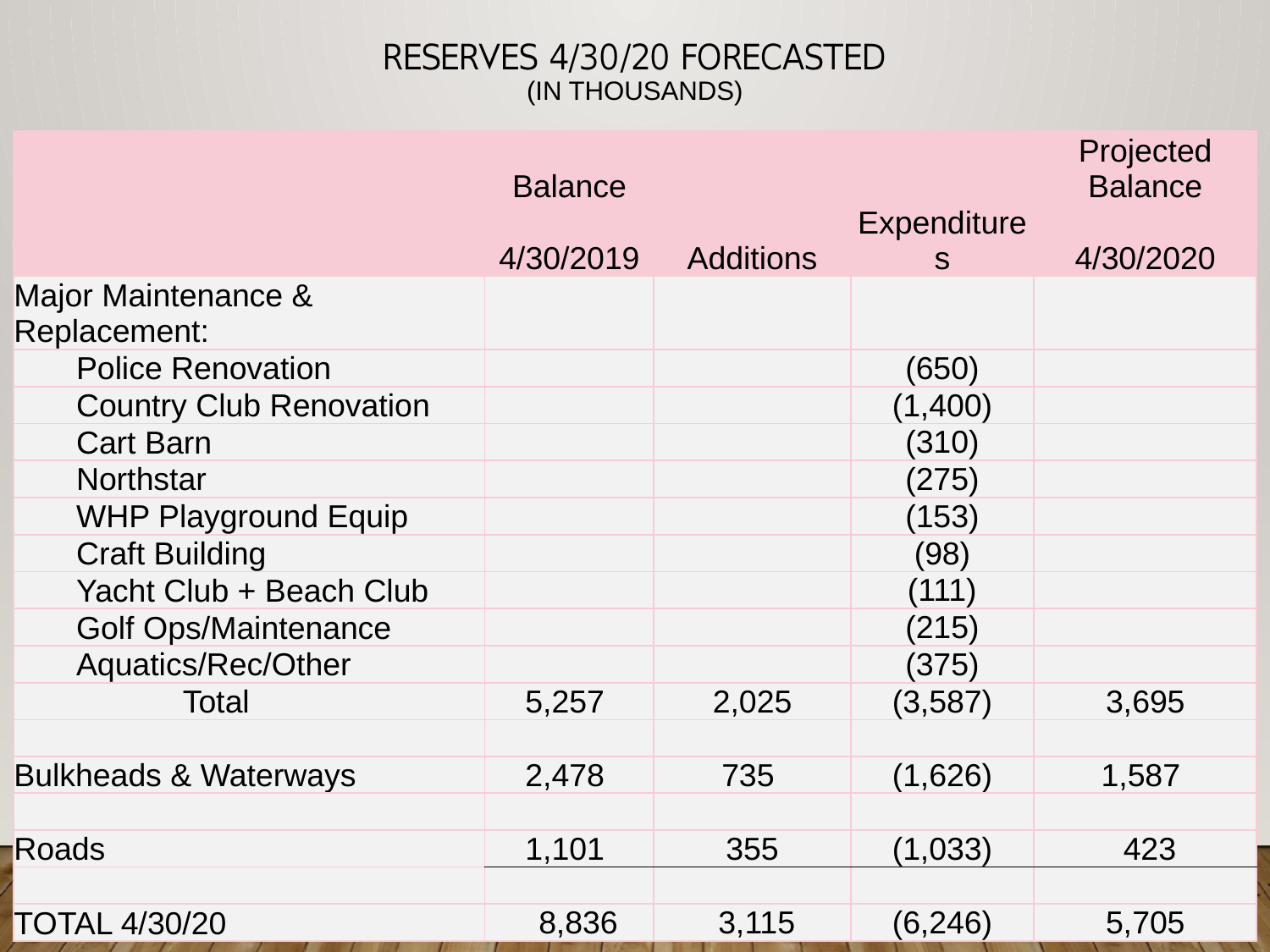

# Reserves 4/30/20 Forecasted (in thousands)
|  | Balance |  |  | Projected Balance |
| --- | --- | --- | --- | --- |
|  | 4/30/2019 | Additions | Expenditures | 4/30/2020 |
| Major Maintenance & Replacement: |  |  |  |  |
| Police Renovation |  |  | (650) |  |
| Country Club Renovation |  |  | (1,400) |  |
| Cart Barn |  |  | (310) |  |
| Northstar |  |  | (275) |  |
| WHP Playground Equip |  |  | (153) |  |
| Craft Building |  |  | (98) |  |
| Yacht Club + Beach Club |  |  | (111) |  |
| Golf Ops/Maintenance |  |  | (215) |  |
| Aquatics/Rec/Other |  |  | (375) |  |
| Total | 5,257 | 2,025 | (3,587) | 3,695 |
|  |  |  |  |  |
| Bulkheads & Waterways | 2,478 | 735 | (1,626) | 1,587 |
|  |  |  |  |  |
| Roads | 1,101 | 355 | (1,033) | 423 |
|  |  |  |  |  |
| TOTAL 4/30/20 | 8,836 | 3,115 | (6,246) | 5,705 |